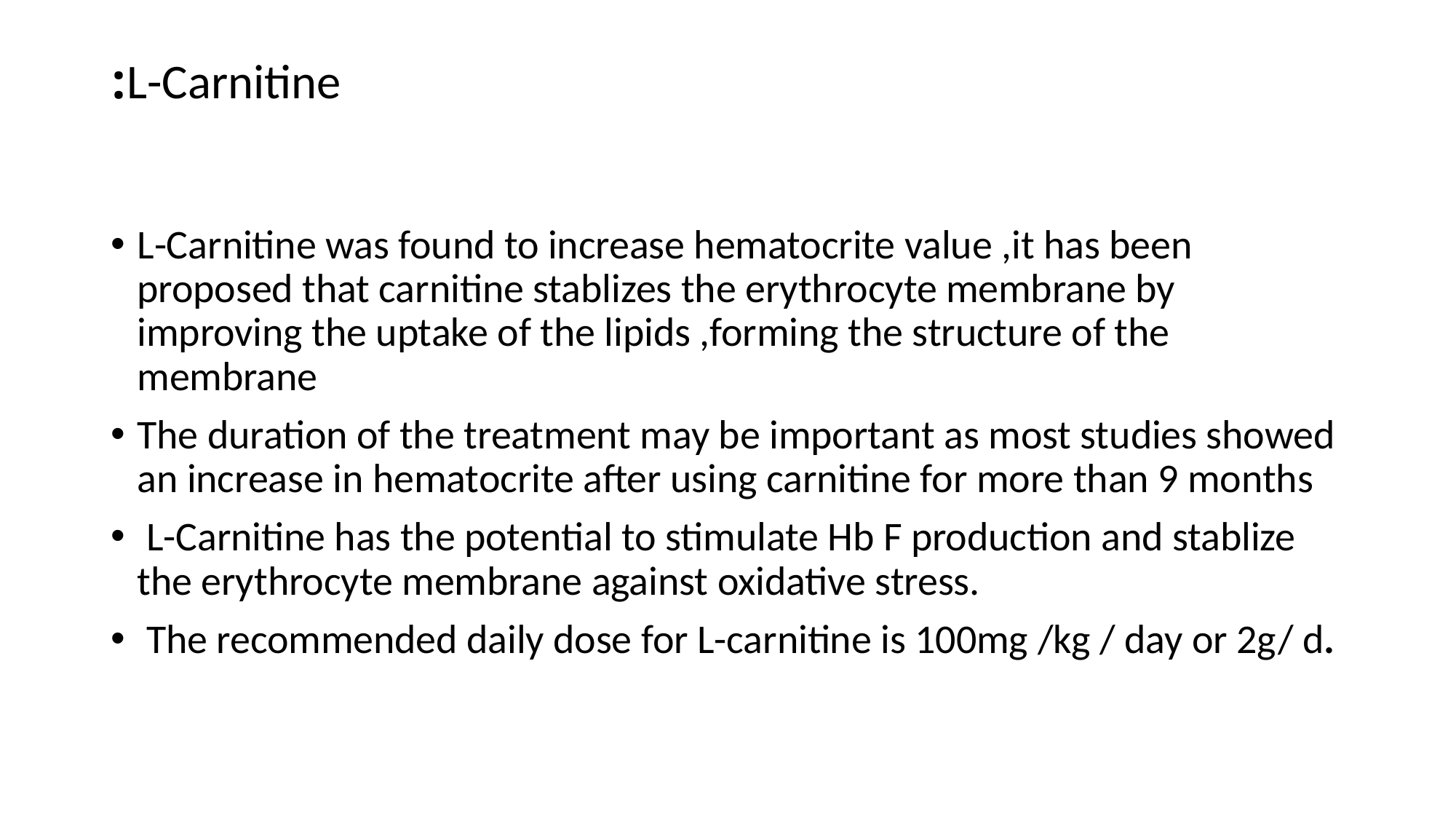

# L-Carnitine:
L-Carnitine was found to increase hematocrite value ,it has been proposed that carnitine stablizes the erythrocyte membrane by improving the uptake of the lipids ,forming the structure of the membrane
The duration of the treatment may be important as most studies showed an increase in hematocrite after using carnitine for more than 9 months
 L-Carnitine has the potential to stimulate Hb F production and stablize the erythrocyte membrane against oxidative stress.
 The recommended daily dose for L-carnitine is 100mg /kg / day or 2g/ d.